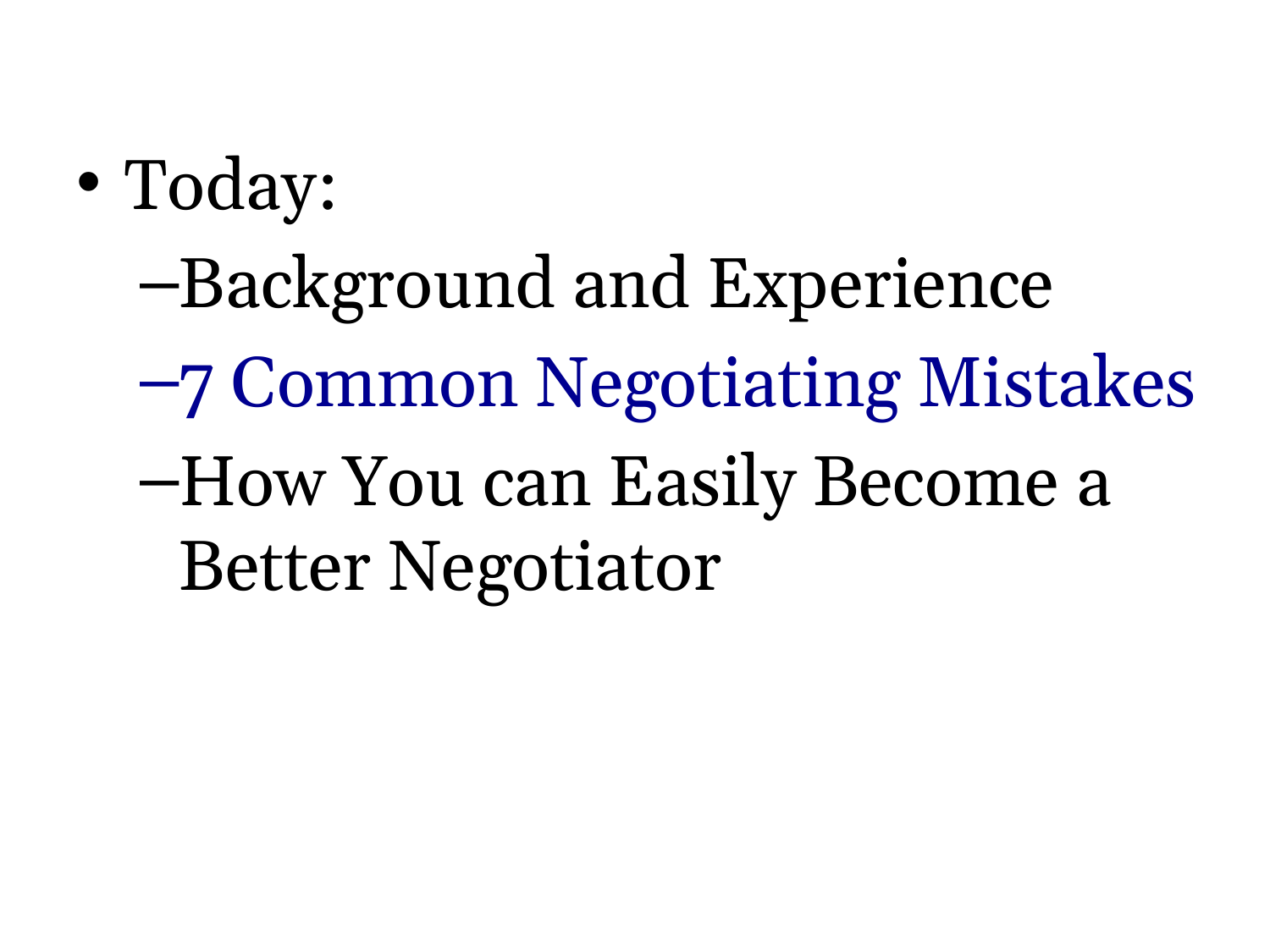

Today:
Background and Experience
7 Common Negotiating Mistakes
How You can Easily Become a Better Negotiator